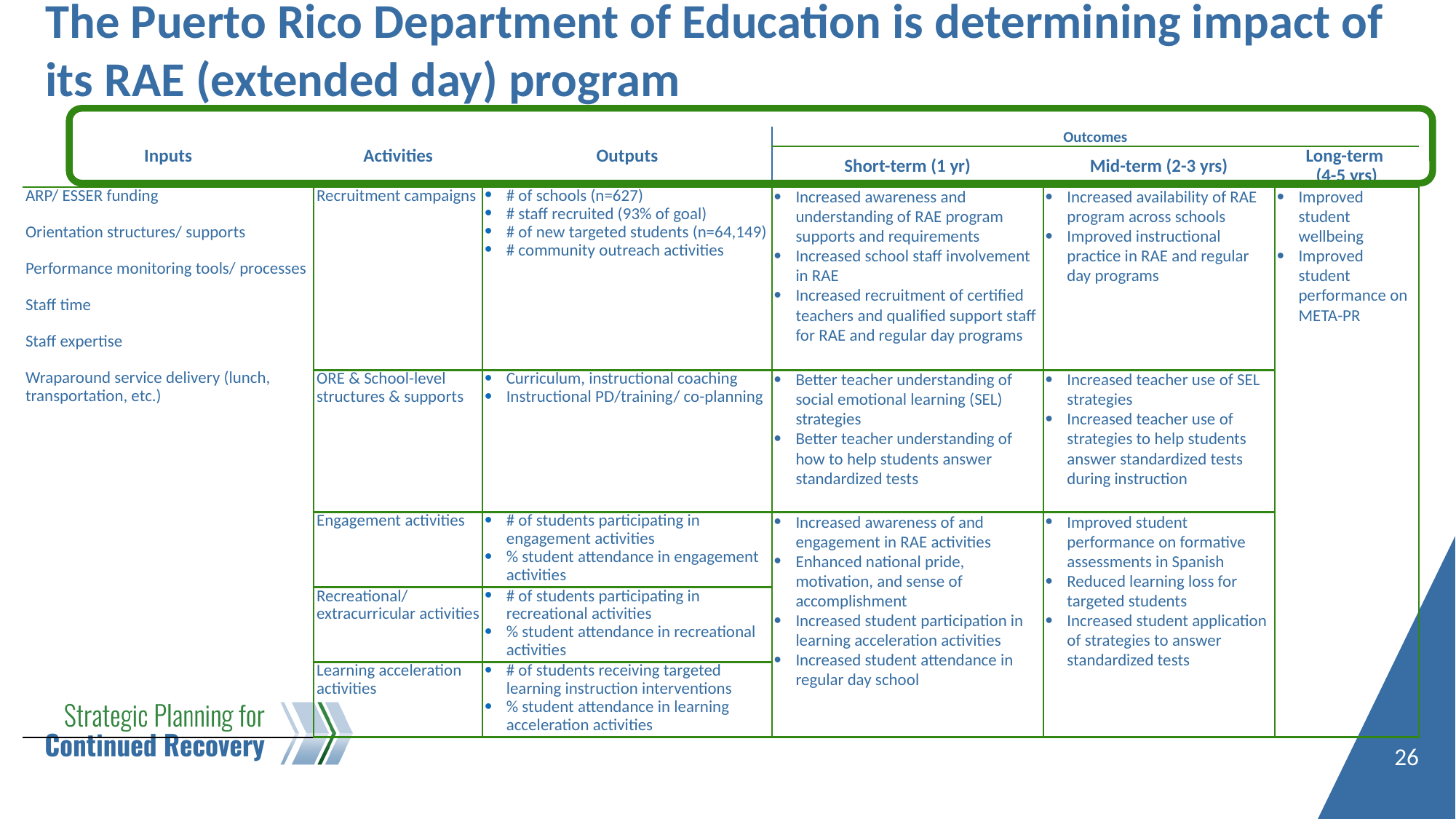

# The Puerto Rico Department of Education is determining impact of its RAE (extended day) program

| Inputs | Activities | Outputs | Outcomes |  |  |
| --- | --- | --- | --- | --- | --- |
|  |  |  | Short-term (1 yr) | Mid-term (2-3 yrs) | Long-term (4-5 yrs) |
| ARP/ ESSER funding   Orientation structures/ supports   Performance monitoring tools/ processes   Staff time   Staff expertise Wraparound service delivery (lunch, transportation, etc.) | Recruitment campaigns | # of schools (n=627) # staff recruited (93% of goal) # of new targeted students (n=64,149) # community outreach activities | Increased awareness and understanding of RAE program supports and requirements Increased school staff involvement in RAE Increased recruitment of certified teachers and qualified support staff for RAE and regular day programs | Increased availability of RAE program across schools Improved instructional practice in RAE and regular day programs | Improved student wellbeing Improved student performance on META-PR |
|  | ORE & School-level structures & supports | Curriculum, instructional coaching Instructional PD/training/ co-planning | Better teacher understanding of social emotional learning (SEL) strategies Better teacher understanding of how to help students answer standardized tests | Increased teacher use of SEL strategies Increased teacher use of strategies to help students answer standardized tests during instruction |  |
|  | Engagement activities | # of students participating in engagement activities % student attendance in engagement activities | Increased awareness of and engagement in RAE activities Enhanced national pride, motivation, and sense of accomplishment Increased student participation in learning acceleration activities Increased student attendance in regular day school | Improved student performance on formative assessments in Spanish Reduced learning loss for targeted students Increased student application of strategies to answer standardized tests |  |
|  | Recreational/ extracurricular activities | # of students participating in recreational activities % student attendance in recreational activities |  |  |  |
|  | Learning acceleration activities | # of students receiving targeted learning instruction interventions % student attendance in learning acceleration activities |  |  |  |
26